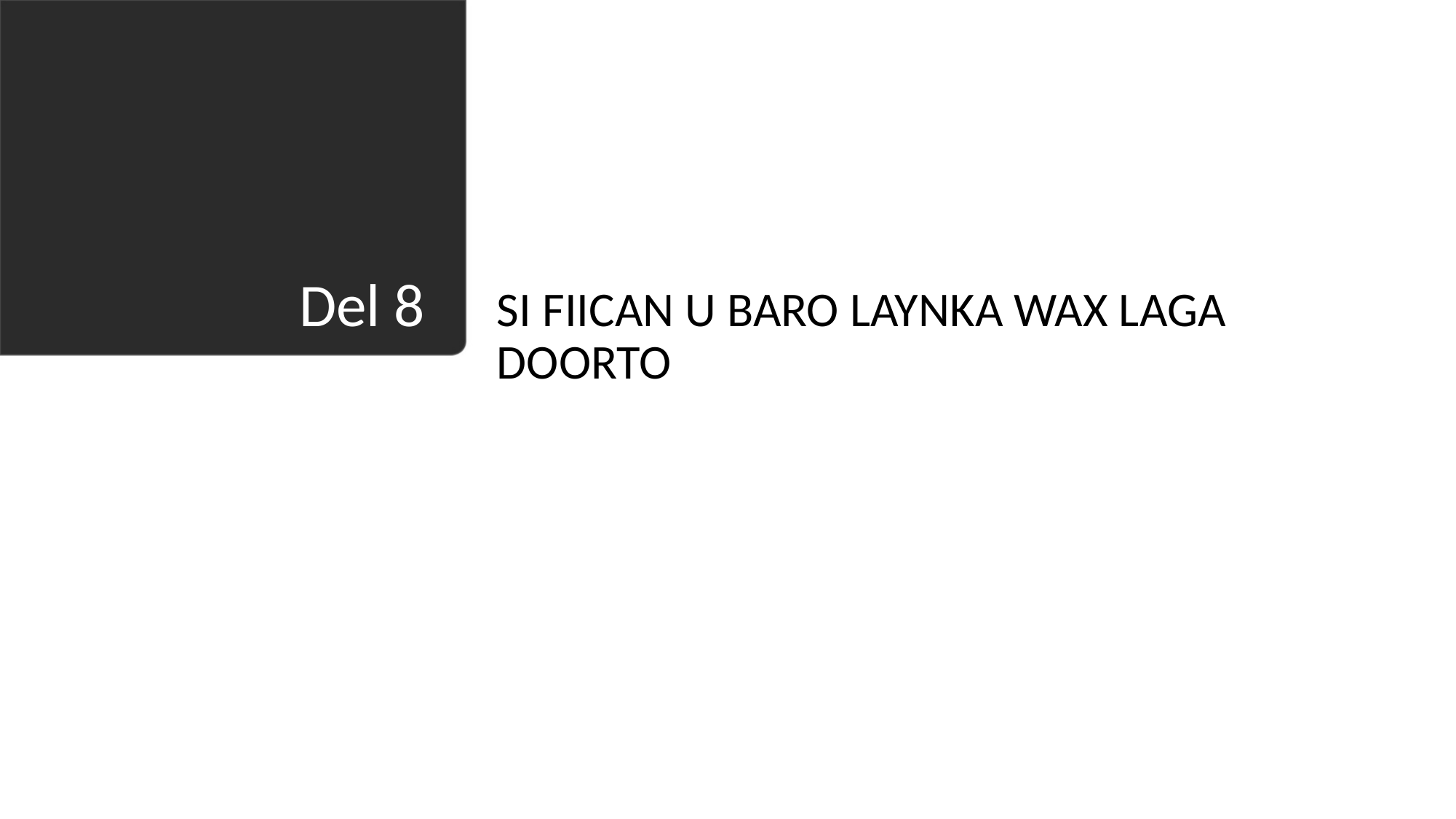

SI FIICAN U BARO LAYNKA WAX LAGA DOORTO
# Del 8